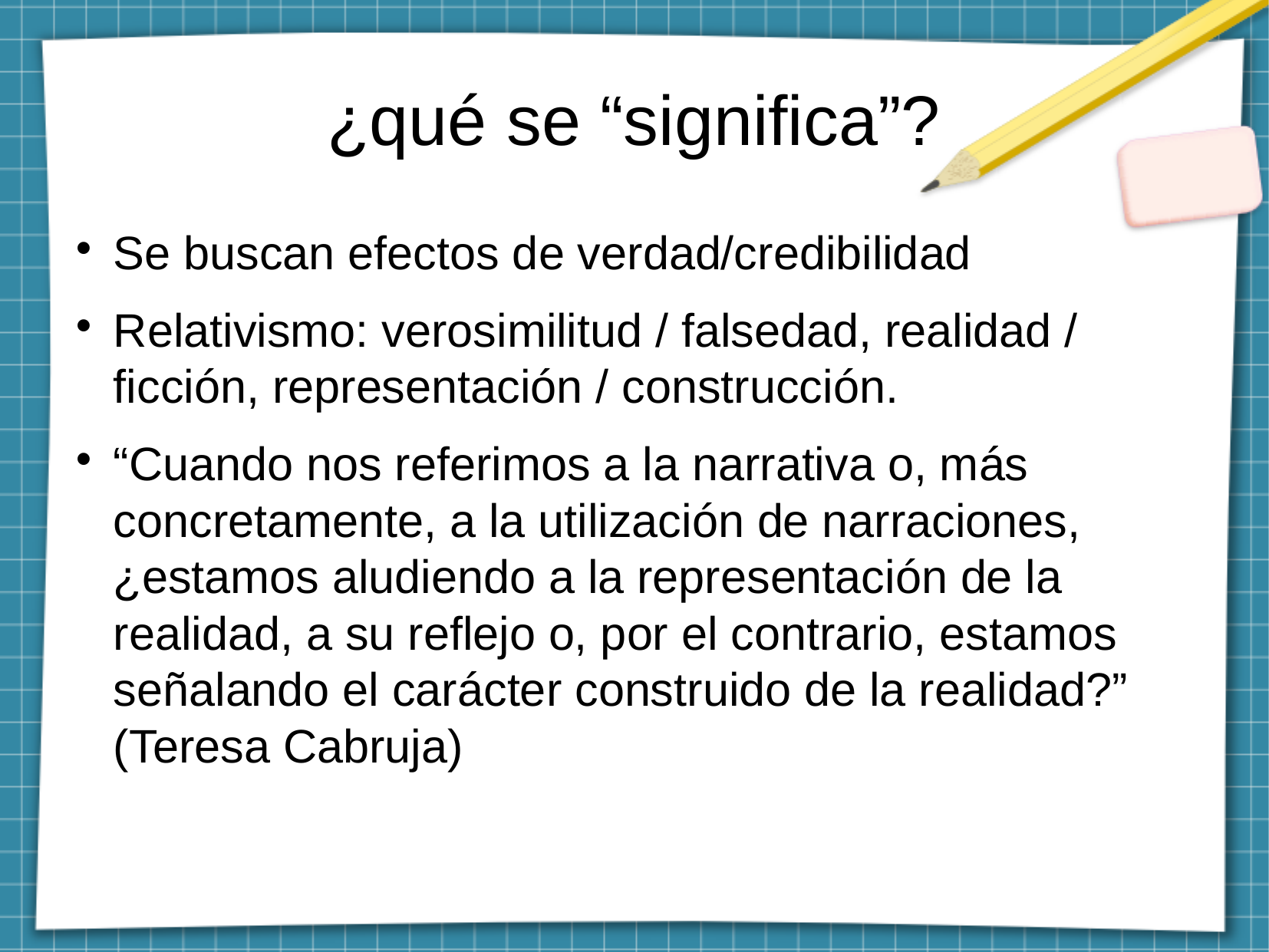

¿qué se “significa”?
Se buscan efectos de verdad/credibilidad
Relativismo: verosimilitud / falsedad, realidad / ficción, representación / construcción.
“Cuando nos referimos a la narrativa o, más concretamente, a la utilización de narraciones, ¿estamos aludiendo a la representación de la realidad, a su reflejo o, por el contrario, estamos señalando el carácter construido de la realidad?” (Teresa Cabruja)